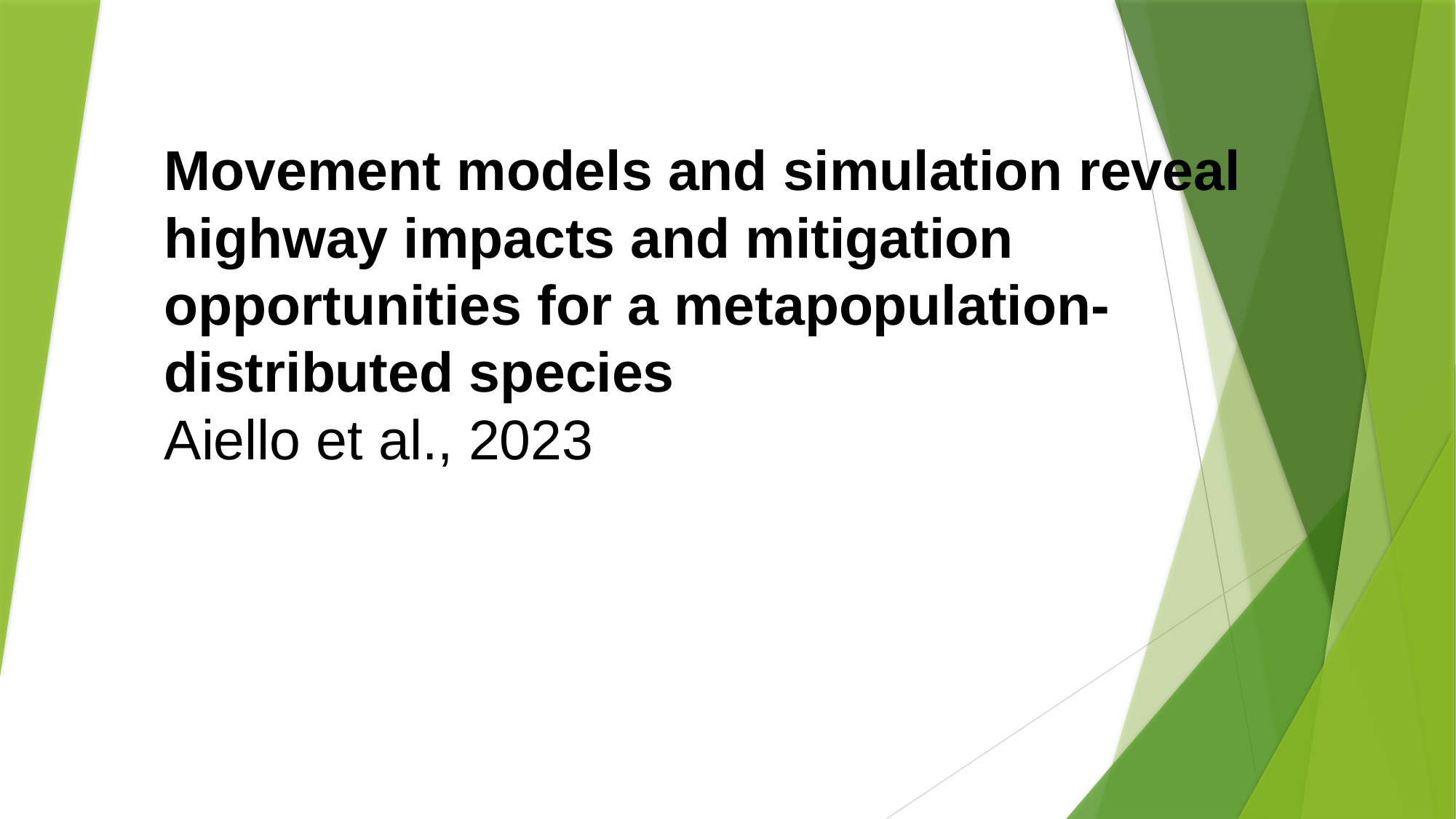

# Movement models and simulation reveal highway impacts and mitigation opportunities for a metapopulation-distributed species Aiello et al., 2023